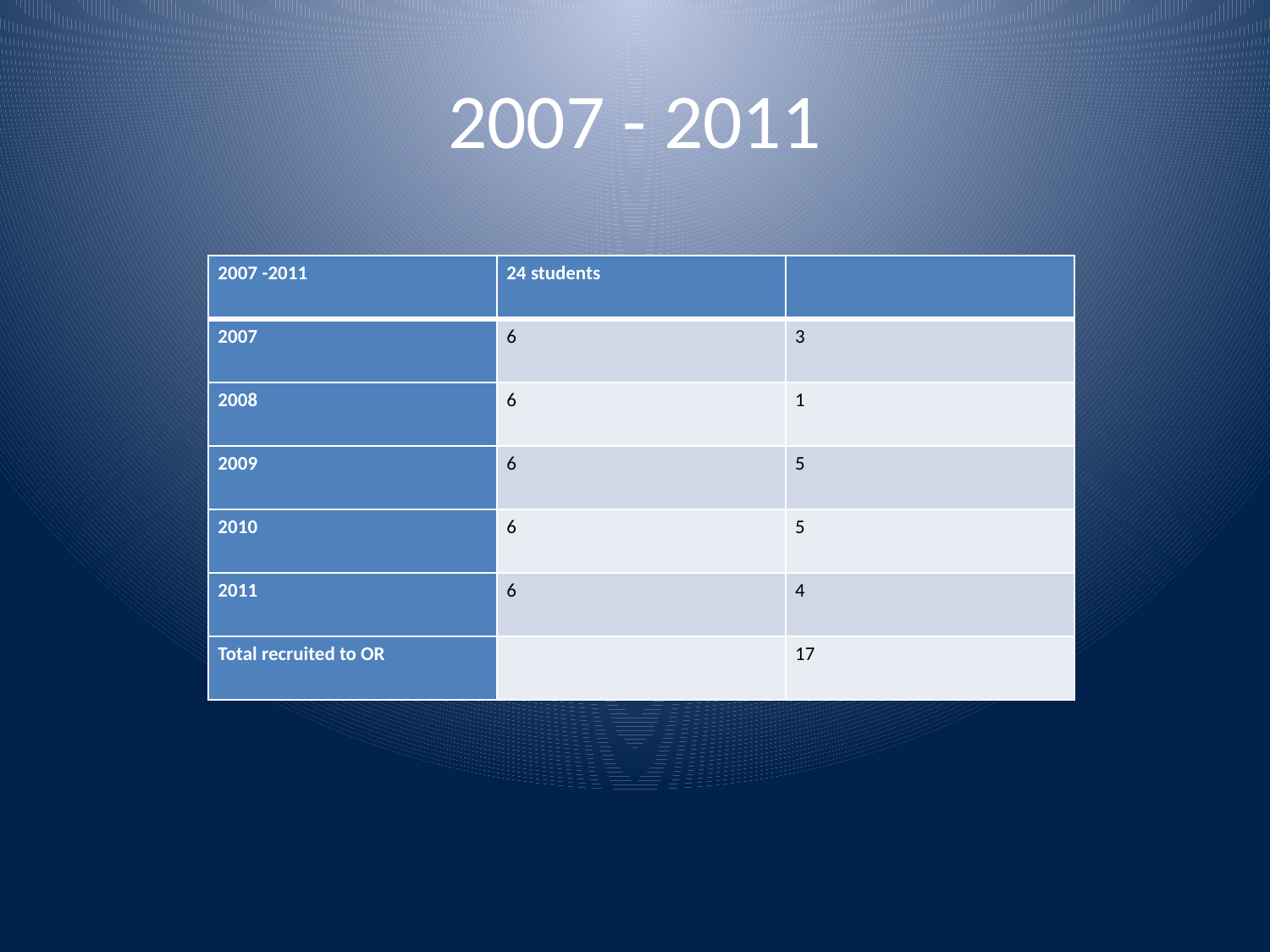

# 2007 - 2011
| 2007 -2011 | 24 students |  |
| --- | --- | --- |
| 2007 | 6 | 3 |
| 2008 | 6 | 1 |
| 2009 | 6 | 5 |
| 2010 | 6 | 5 |
| 2011 | 6 | 4 |
| Total recruited to OR |  | 17 |